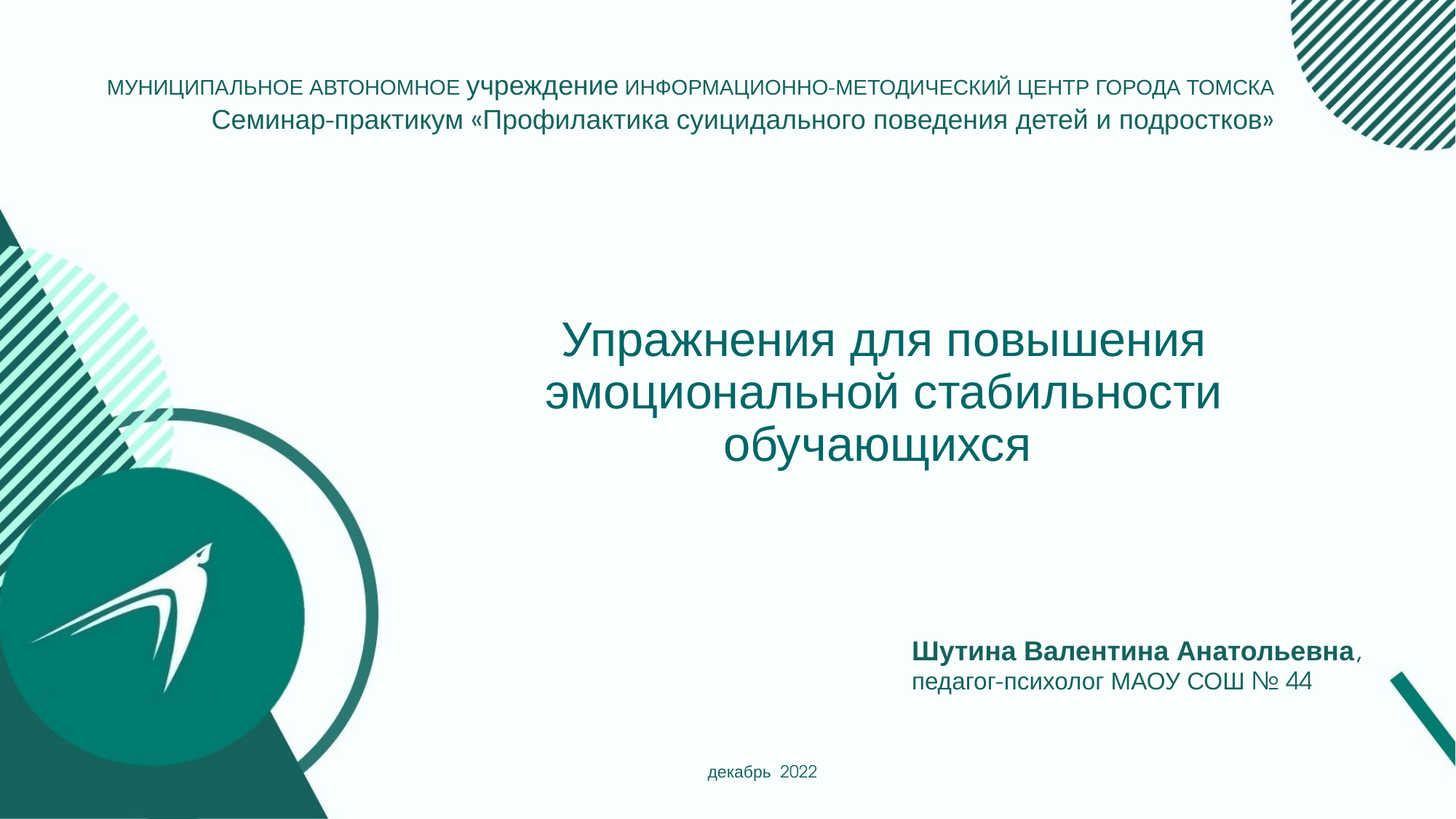

МУНИЦИПАЛЬНОЕ АВТОНОМНОЕ учреждение ИНФОРМАЦИОННО-МЕТОДИЧЕСКИЙ ЦЕНТР ГОРОДА ТОМСКА
Семинар-практикум «Профилактика суицидального поведения детей и подростков»
Упражнения для повышения эмоциональной стабильности обучающихся
Шутина Валентина Анатольевна,
педагог-психолог МАОУ СОШ № 44
декабрь  2022